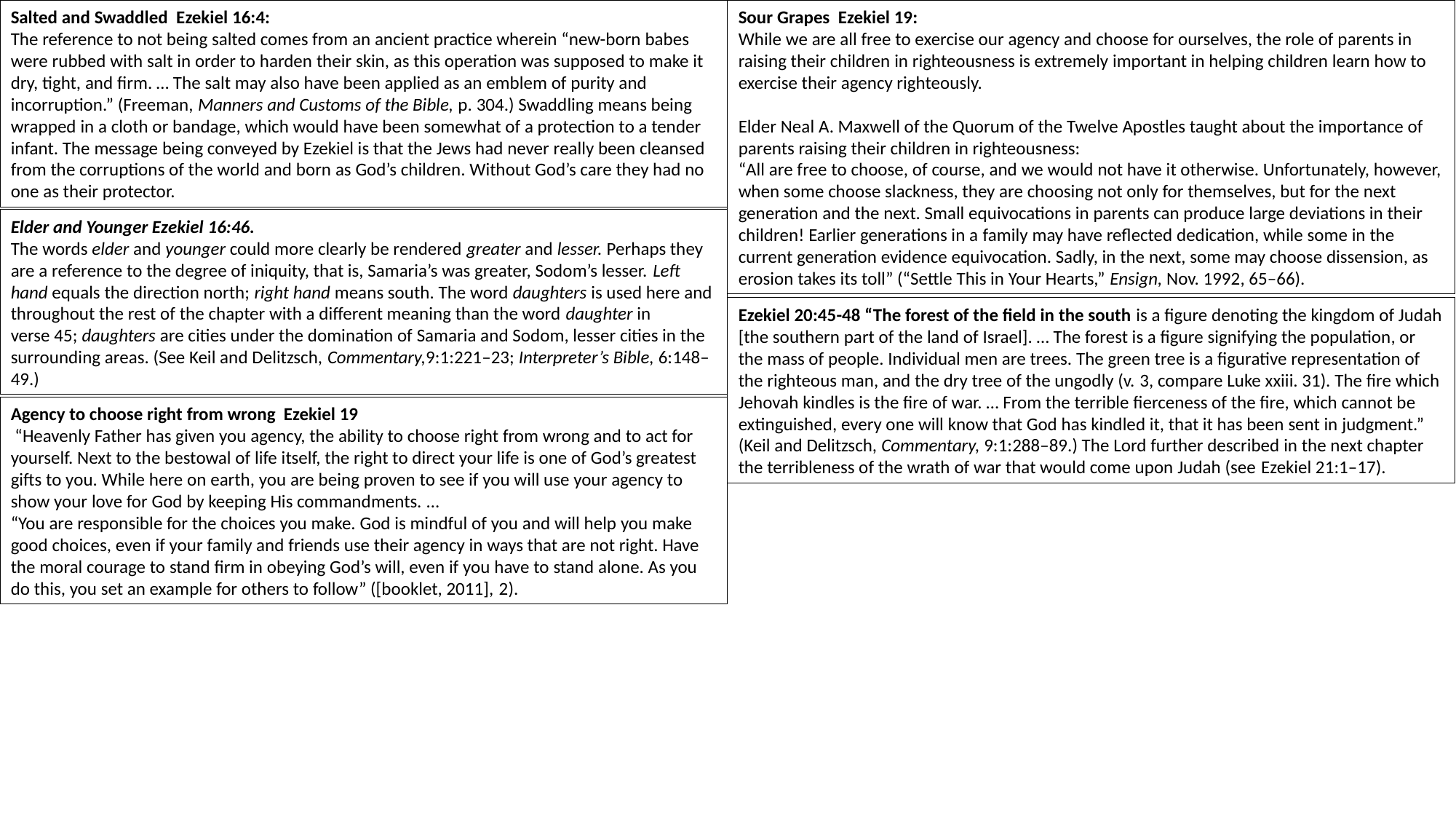

Salted and Swaddled  Ezekiel 16:4:
The reference to not being salted comes from an ancient practice wherein “new-born babes were rubbed with salt in order to harden their skin, as this operation was supposed to make it dry, tight, and firm. … The salt may also have been applied as an emblem of purity and incorruption.” (Freeman, Manners and Customs of the Bible, p. 304.) Swaddling means being wrapped in a cloth or bandage, which would have been somewhat of a protection to a tender infant. The message being conveyed by Ezekiel is that the Jews had never really been cleansed from the corruptions of the world and born as God’s children. Without God’s care they had no one as their protector.
Sour Grapes  Ezekiel 19:
While we are all free to exercise our agency and choose for ourselves, the role of parents in raising their children in righteousness is extremely important in helping children learn how to exercise their agency righteously.

Elder Neal A. Maxwell of the Quorum of the Twelve Apostles taught about the importance of parents raising their children in righteousness:
“All are free to choose, of course, and we would not have it otherwise. Unfortunately, however, when some choose slackness, they are choosing not only for themselves, but for the next generation and the next. Small equivocations in parents can produce large deviations in their children! Earlier generations in a family may have reflected dedication, while some in the current generation evidence equivocation. Sadly, in the next, some may choose dissension, as erosion takes its toll” (“Settle This in Your Hearts,” Ensign, Nov. 1992, 65–66).
Elder and Younger Ezekiel 16:46.
The words elder and younger could more clearly be rendered greater and lesser. Perhaps they are a reference to the degree of iniquity, that is, Samaria’s was greater, Sodom’s lesser. Left hand equals the direction north; right hand means south. The word daughters is used here and throughout the rest of the chapter with a different meaning than the word daughter in verse 45; daughters are cities under the domination of Samaria and Sodom, lesser cities in the surrounding areas. (See Keil and Delitzsch, Commentary,9:1:221–23; Interpreter’s Bible, 6:148–49.)
Ezekiel 20:45-48 “The forest of the field in the south is a figure denoting the kingdom of Judah [the southern part of the land of Israel]. … The forest is a figure signifying the population, or the mass of people. Individual men are trees. The green tree is a figurative representation of the righteous man, and the dry tree of the ungodly (v. 3, compare Luke xxiii. 31). The fire which Jehovah kindles is the fire of war. … From the terrible fierceness of the fire, which cannot be extinguished, every one will know that God has kindled it, that it has been sent in judgment.” (Keil and Delitzsch, Commentary, 9:1:288–89.) The Lord further described in the next chapter the terribleness of the wrath of war that would come upon Judah (see Ezekiel 21:1–17).
Agency to choose right from wrong  Ezekiel 19
 “Heavenly Father has given you agency, the ability to choose right from wrong and to act for yourself. Next to the bestowal of life itself, the right to direct your life is one of God’s greatest gifts to you. While here on earth, you are being proven to see if you will use your agency to show your love for God by keeping His commandments. …
“You are responsible for the choices you make. God is mindful of you and will help you make good choices, even if your family and friends use their agency in ways that are not right. Have the moral courage to stand firm in obeying God’s will, even if you have to stand alone. As you do this, you set an example for others to follow” ([booklet, 2011], 2).